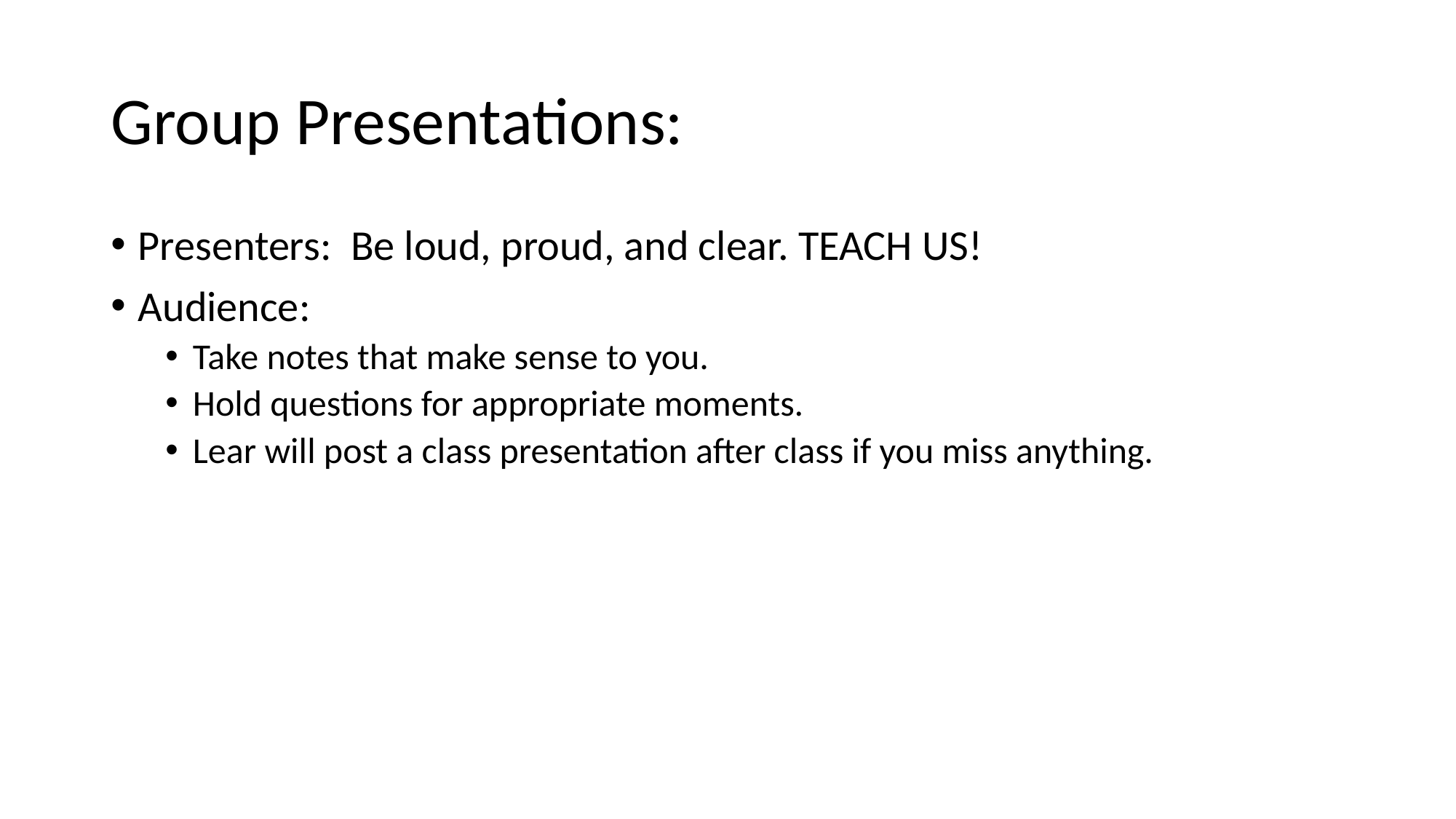

# Group Presentations:
Presenters:  Be loud, proud, and clear. TEACH US!
Audience:
Take notes that make sense to you.
Hold questions for appropriate moments.
Lear will post a class presentation after class if you miss anything.